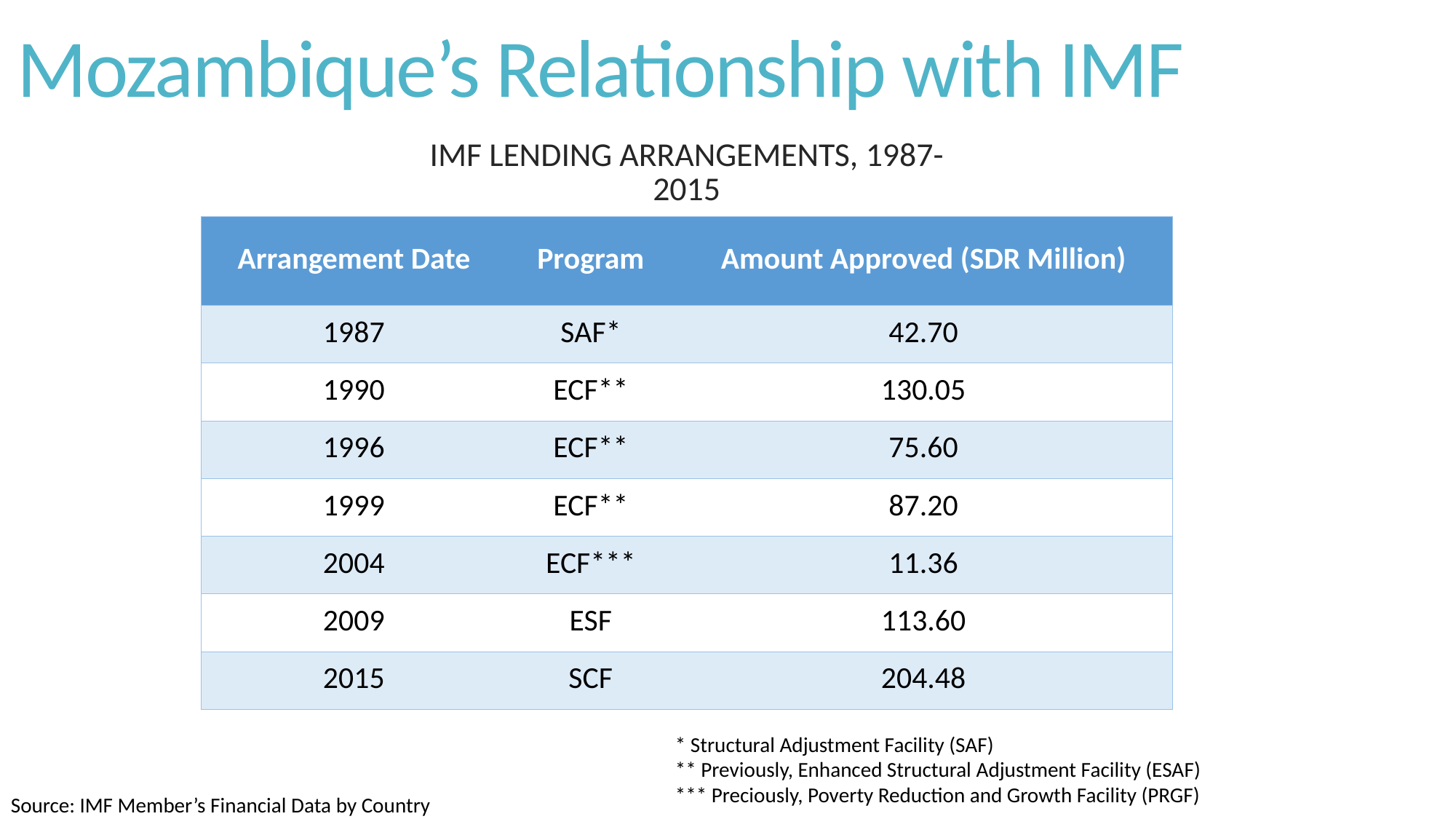

# Mozambique’s Relationship with IMF
IMF Lending arrangements, 1987-2015
| Arrangement Date | Program | Amount Approved (SDR Million) |
| --- | --- | --- |
| 1987 | SAF\* | 42.70 |
| 1990 | ECF\*\* | 130.05 |
| 1996 | ECF\*\* | 75.60 |
| 1999 | ECF\*\* | 87.20 |
| 2004 | ECF\*\*\* | 11.36 |
| 2009 | ESF | 113.60 |
| 2015 | SCF | 204.48 |
* Structural Adjustment Facility (SAF)
** Previously, Enhanced Structural Adjustment Facility (ESAF)
*** Preciously, Poverty Reduction and Growth Facility (PRGF)
Source: IMF Member’s Financial Data by Country